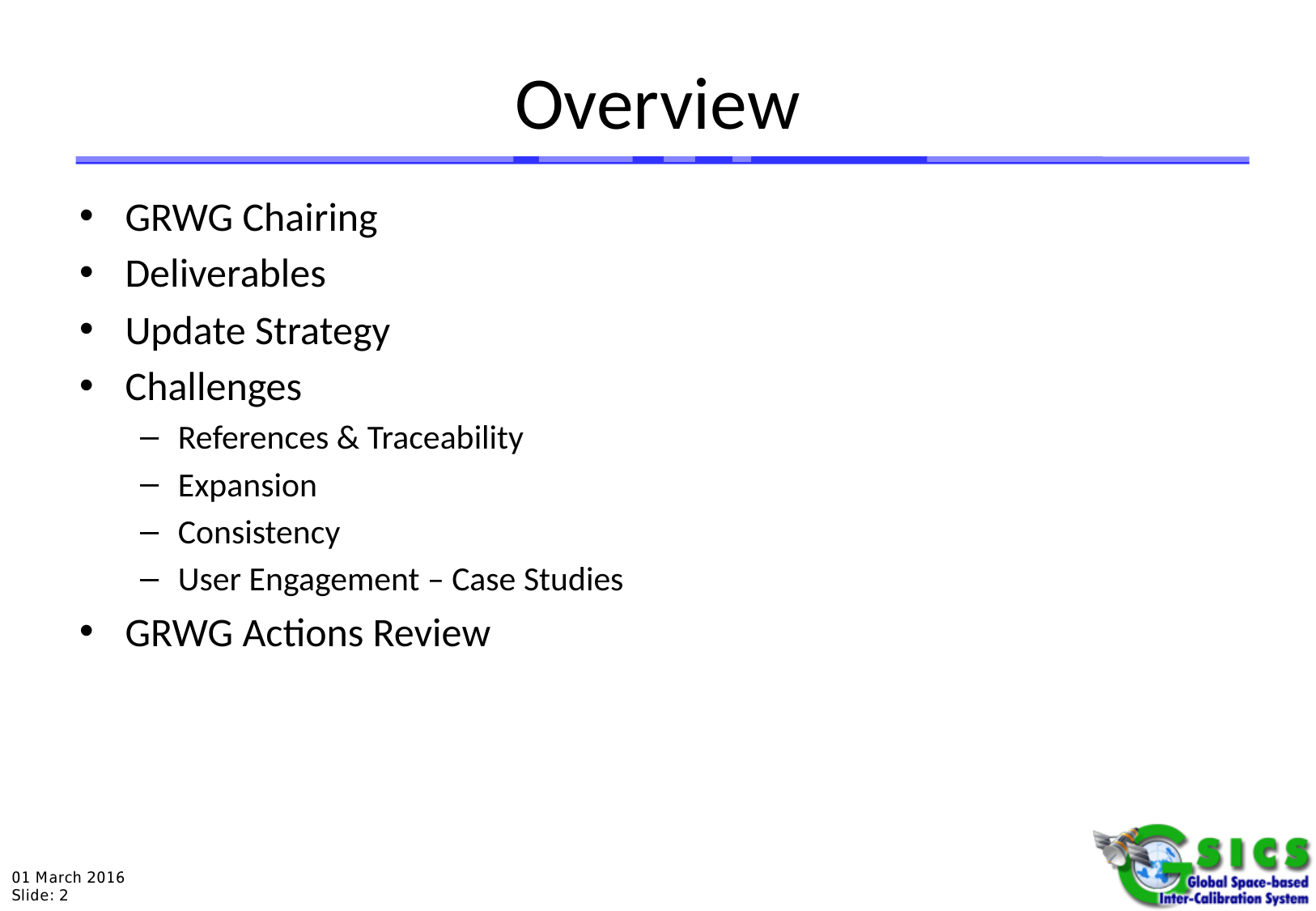

# Overview
GRWG Chairing
Deliverables
Update Strategy
Challenges
References & Traceability
Expansion
Consistency
User Engagement – Case Studies
GRWG Actions Review